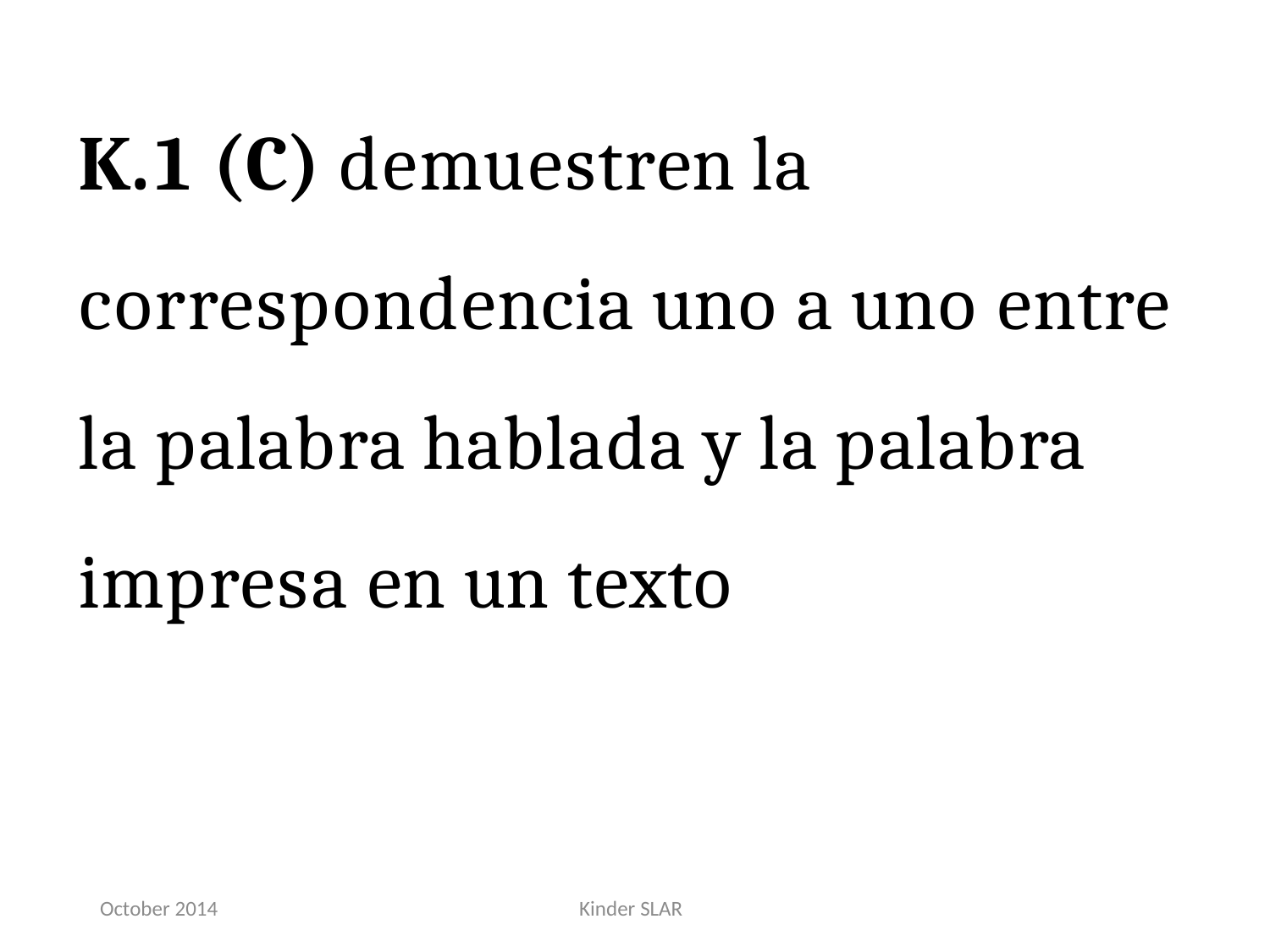

K.1 (C) demuestren la correspondencia uno a uno entre la palabra hablada y la palabra impresa en un texto

October 2014
Kinder SLAR